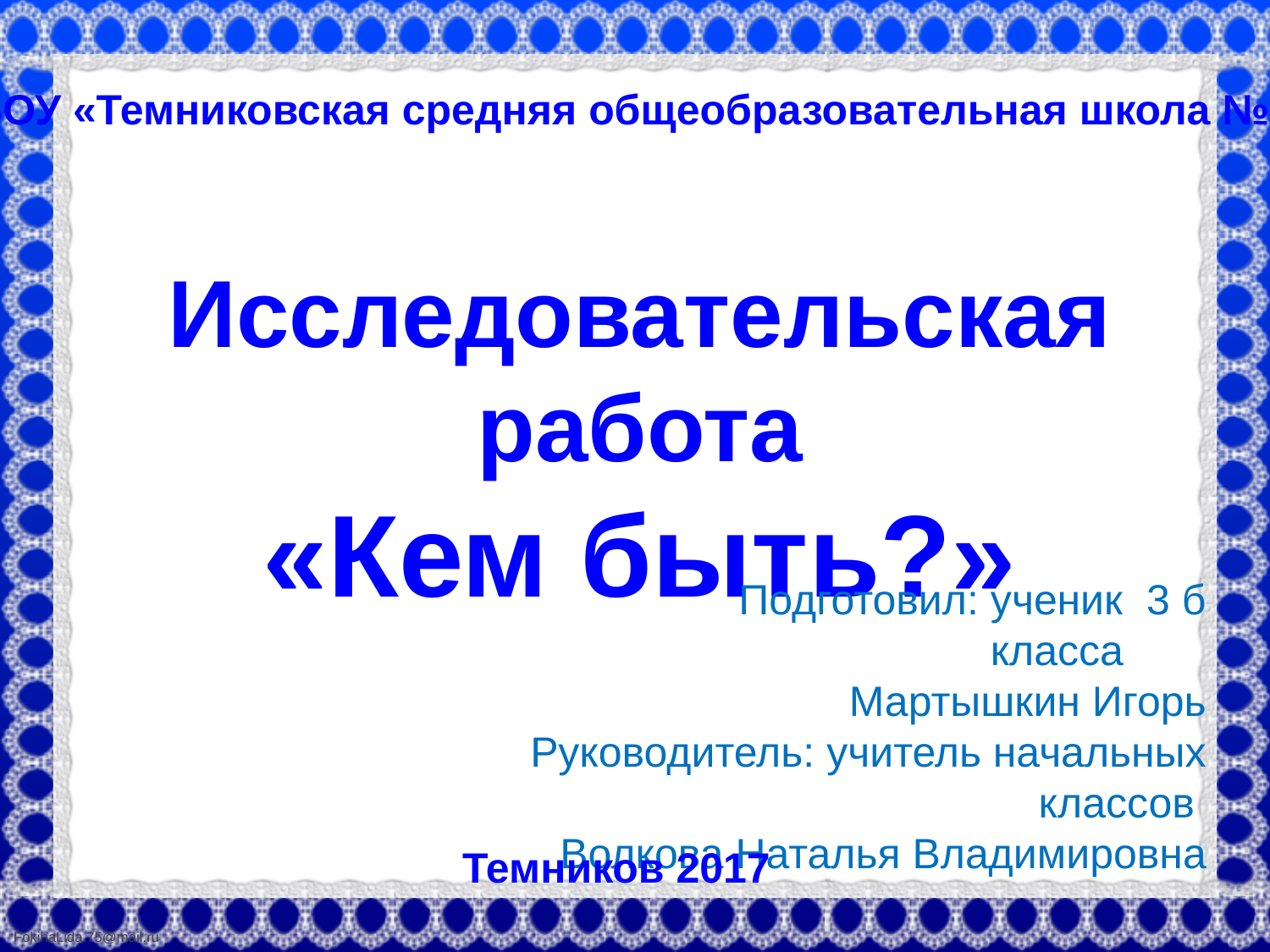

МБОУ «Темниковская средняя общеобразовательная школа № 2»
Исследовательская работа
«Кем быть?»
             Подготовил: ученик  3 б класса
Мартышкин Игорь
Руководитель: учитель начальных классов
Волкова Наталья Владимировна
Темников 2017